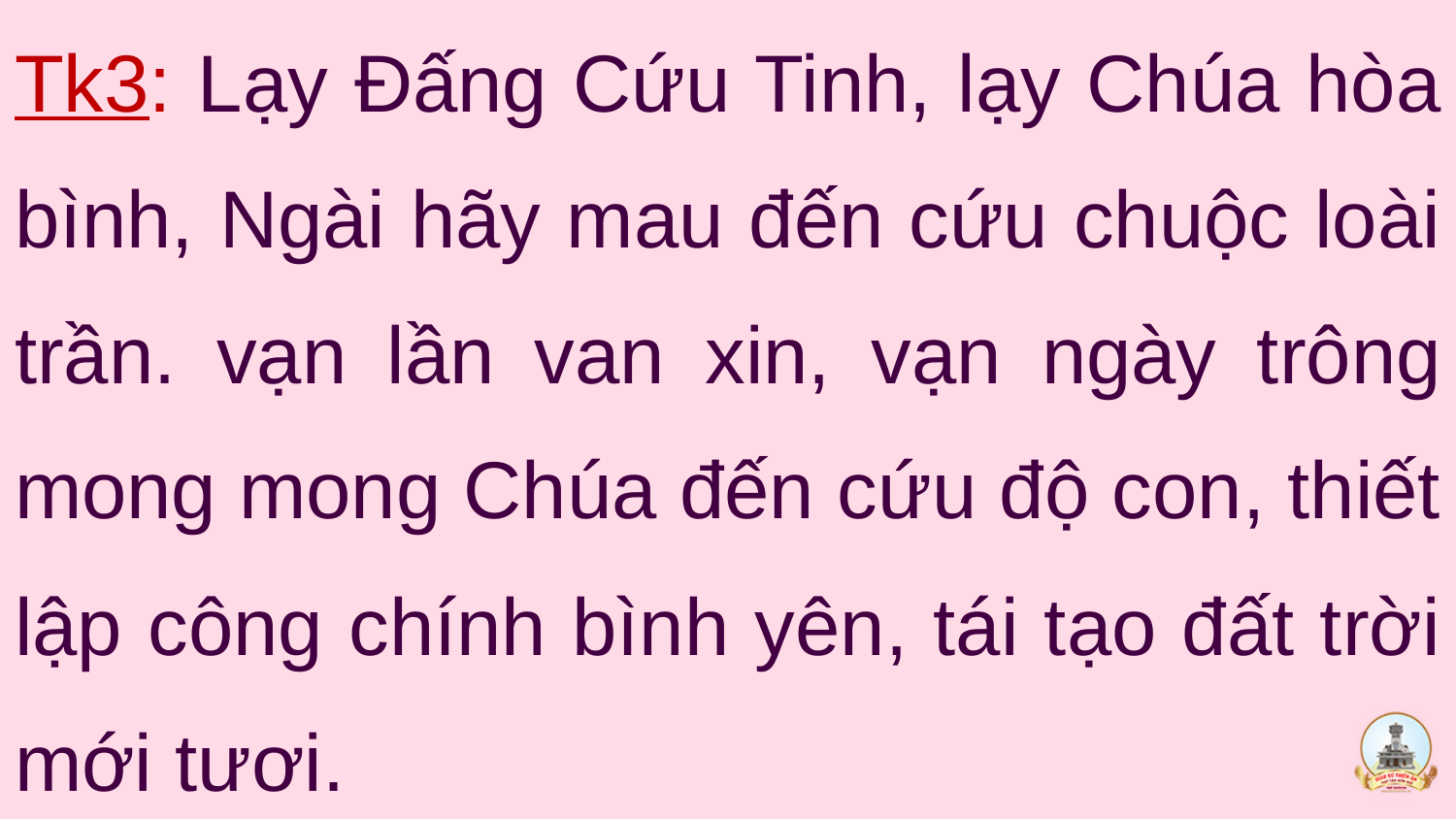

Tk3: Lạy Đấng Cứu Tinh, lạy Chúa hòa bình, Ngài hãy mau đến cứu chuộc loài trần. vạn lần van xin, vạn ngày trông mong mong Chúa đến cứu độ con, thiết lập công chính bình yên, tái tạo đất trời mới tươi.